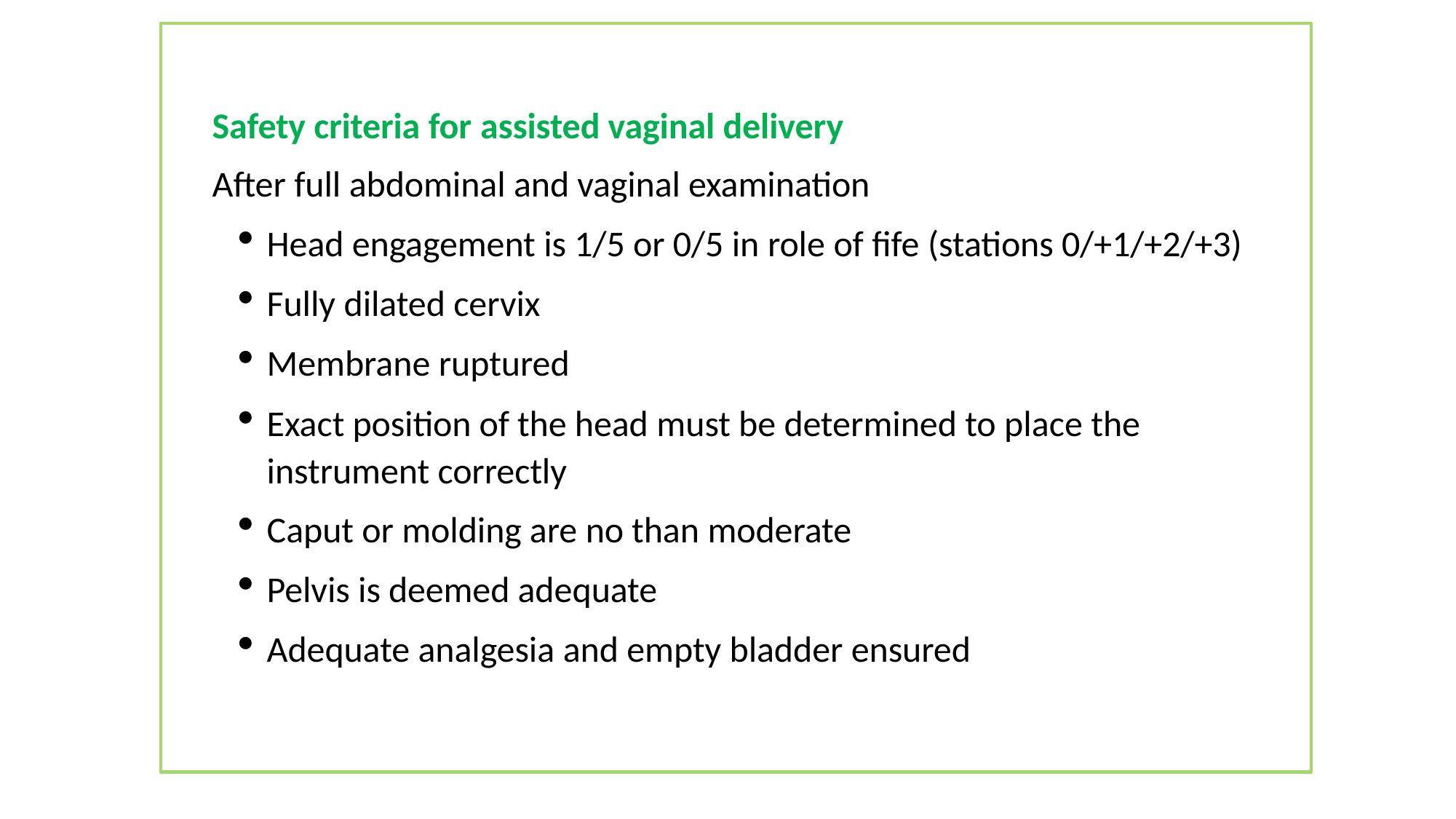

Safety criteria for assisted vaginal delivery
After full abdominal and vaginal examination
Head engagement is 1/5 or 0/5 in role of fife (stations 0/+1/+2/+3)
Fully dilated cervix
Membrane ruptured
Exact position of the head must be determined to place the  instrument correctly
Caput or molding are no than moderate
Pelvis is deemed adequate
Adequate analgesia and empty bladder ensured